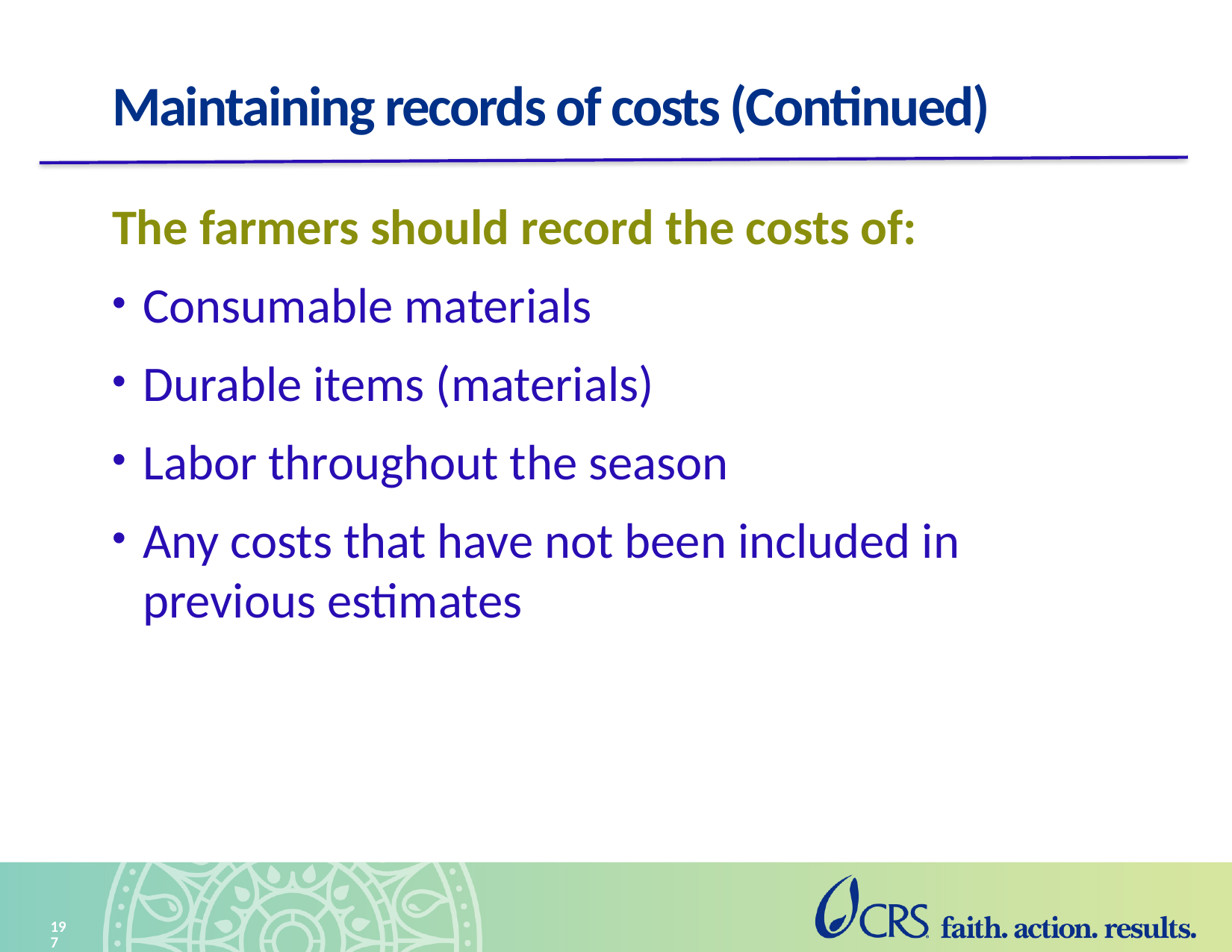

# Maintaining records of costs (Continued)
The farmers should record the costs of:
Consumable materials
Durable items (materials)
Labor throughout the season
Any costs that have not been included in previous estimates

197